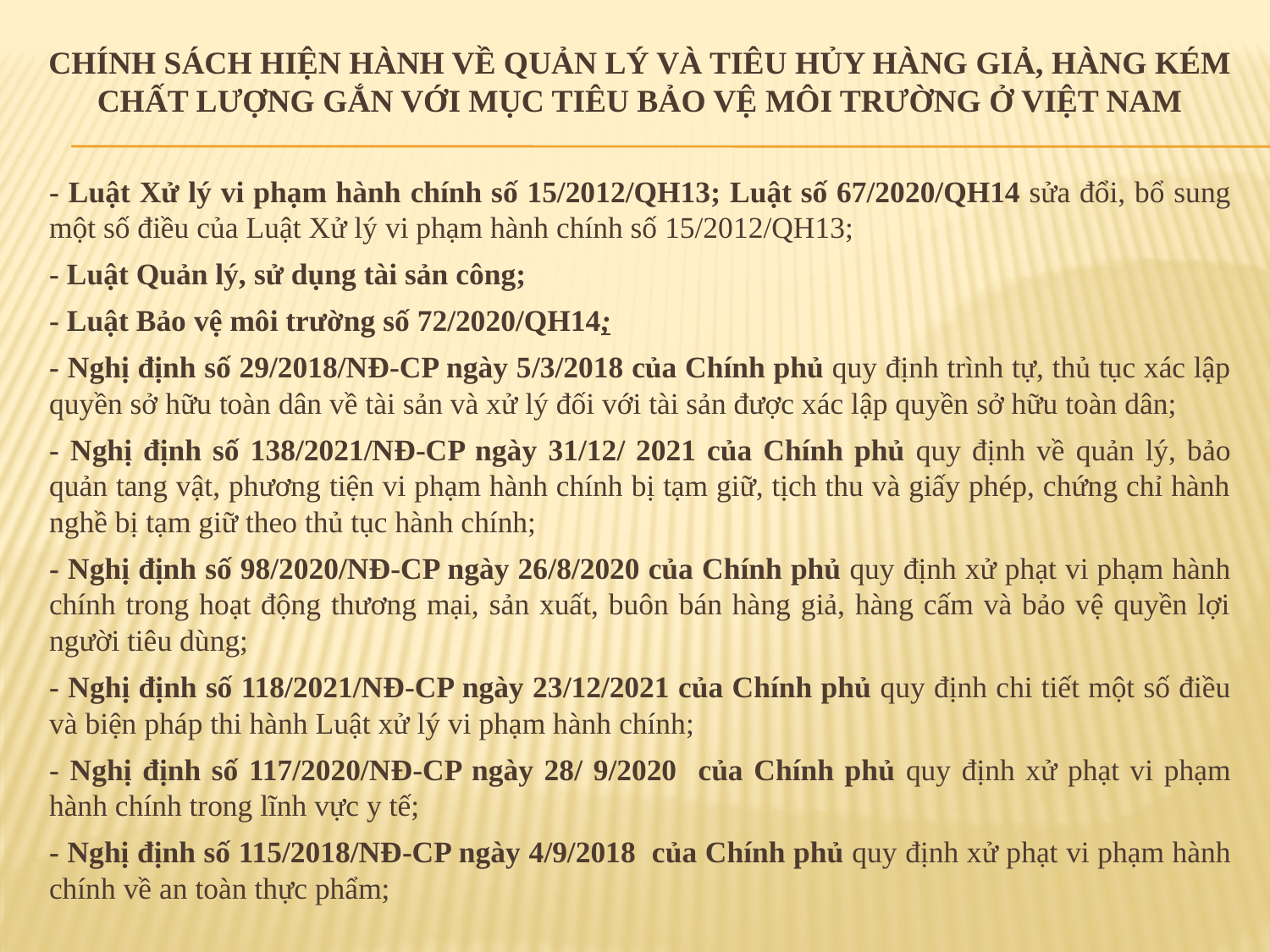

CHÍNH SÁCH HIỆN HÀNH VỀ QUẢN LÝ VÀ TIÊU HỦY HÀNG GIẢ, HÀNG KÉM CHẤT LƯỢNG GẮN VỚI MỤC TIÊU BẢO VỆ MÔI TRƯỜNG Ở VIỆT NAM
- Luật Xử lý vi phạm hành chính số 15/2012/QH13; Luật số 67/2020/QH14 sửa đổi, bổ sung một số điều của Luật Xử lý vi phạm hành chính số 15/2012/QH13;
- Luật Quản lý, sử dụng tài sản công;
- Luật Bảo vệ môi trường số 72/2020/QH14;
- Nghị định số 29/2018/NĐ-CP ngày 5/3/2018 của Chính phủ quy định trình tự, thủ tục xác lập quyền sở hữu toàn dân về tài sản và xử lý đối với tài sản được xác lập quyền sở hữu toàn dân;
- Nghị định số 138/2021/NĐ-CP ngày 31/12/ 2021 của Chính phủ quy định về quản lý, bảo quản tang vật, phương tiện vi phạm hành chính bị tạm giữ, tịch thu và giấy phép, chứng chỉ hành nghề bị tạm giữ theo thủ tục hành chính;
- Nghị định số 98/2020/NĐ-CP ngày 26/8/2020 của Chính phủ quy định xử phạt vi phạm hành chính trong hoạt động thương mại, sản xuất, buôn bán hàng giả, hàng cấm và bảo vệ quyền lợi người tiêu dùng;
- Nghị định số 118/2021/NĐ-CP ngày 23/12/2021 của Chính phủ quy định chi tiết một số điều và biện pháp thi hành Luật xử lý vi phạm hành chính;
- Nghị định số 117/2020/NĐ-CP ngày 28/ 9/2020  của Chính phủ quy định xử phạt vi phạm hành chính trong lĩnh vực y tế;
- Nghị định số 115/2018/NĐ-CP ngày 4/9/2018  của Chính phủ quy định xử phạt vi phạm hành chính về an toàn thực phẩm;